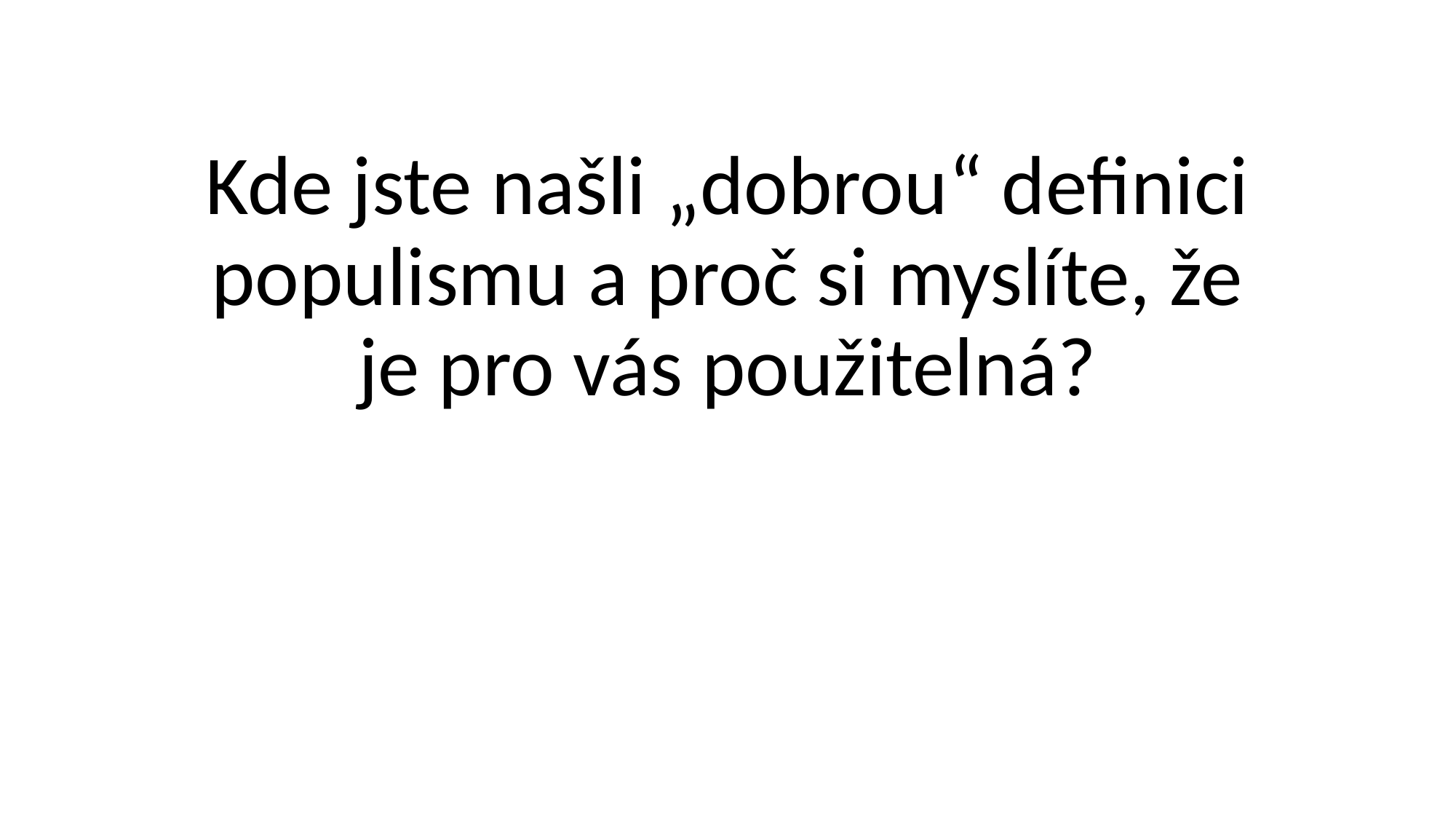

# Kde jste našli „dobrou“ definici populismu a proč si myslíte, že je pro vás použitelná?